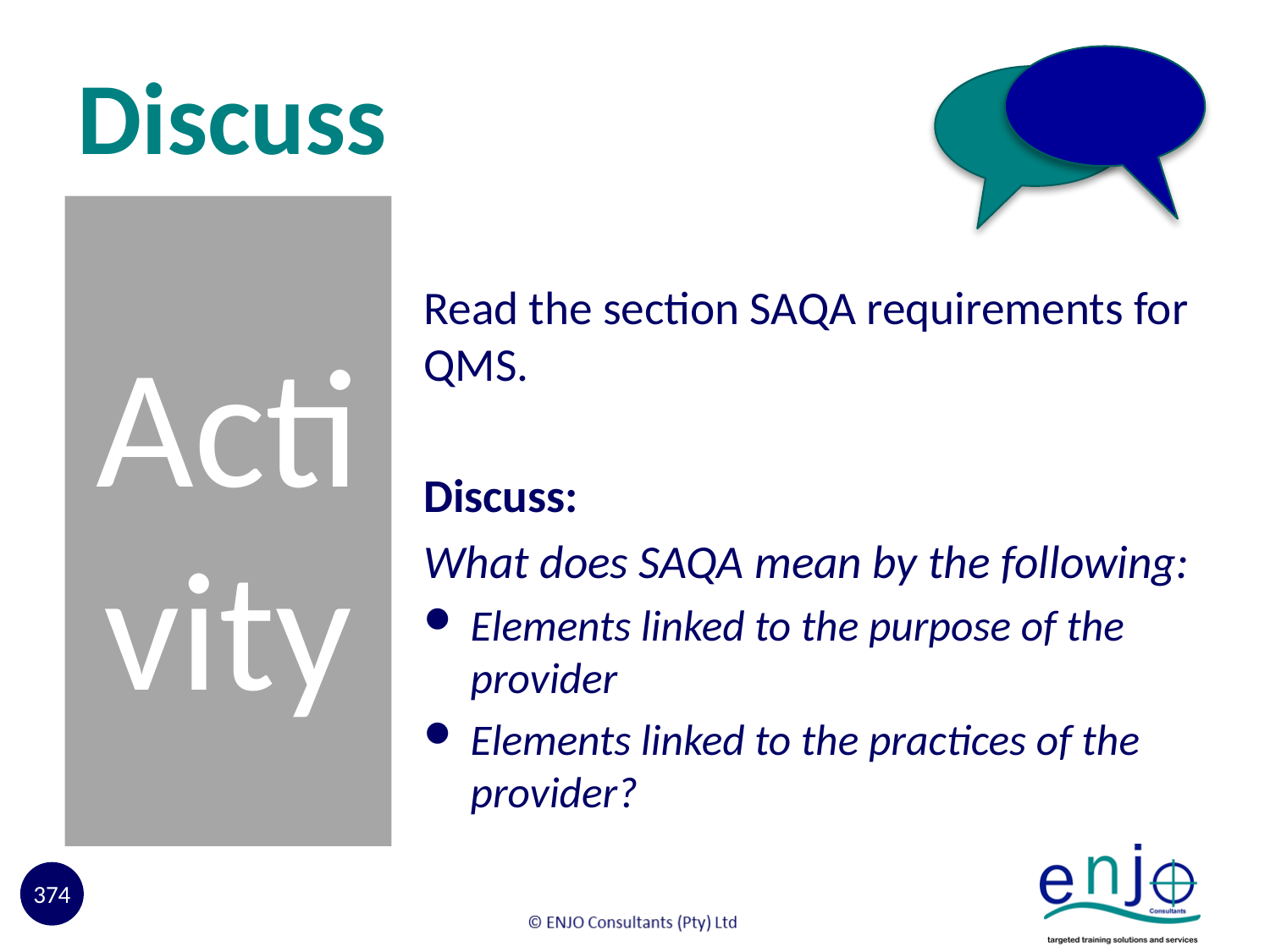

# Discuss

Activity

Read the section SAQA requirements for QMS.

Discuss:
What does SAQA mean by the following:
Elements linked to the purpose of the provider
Elements linked to the practices of the provider?
374